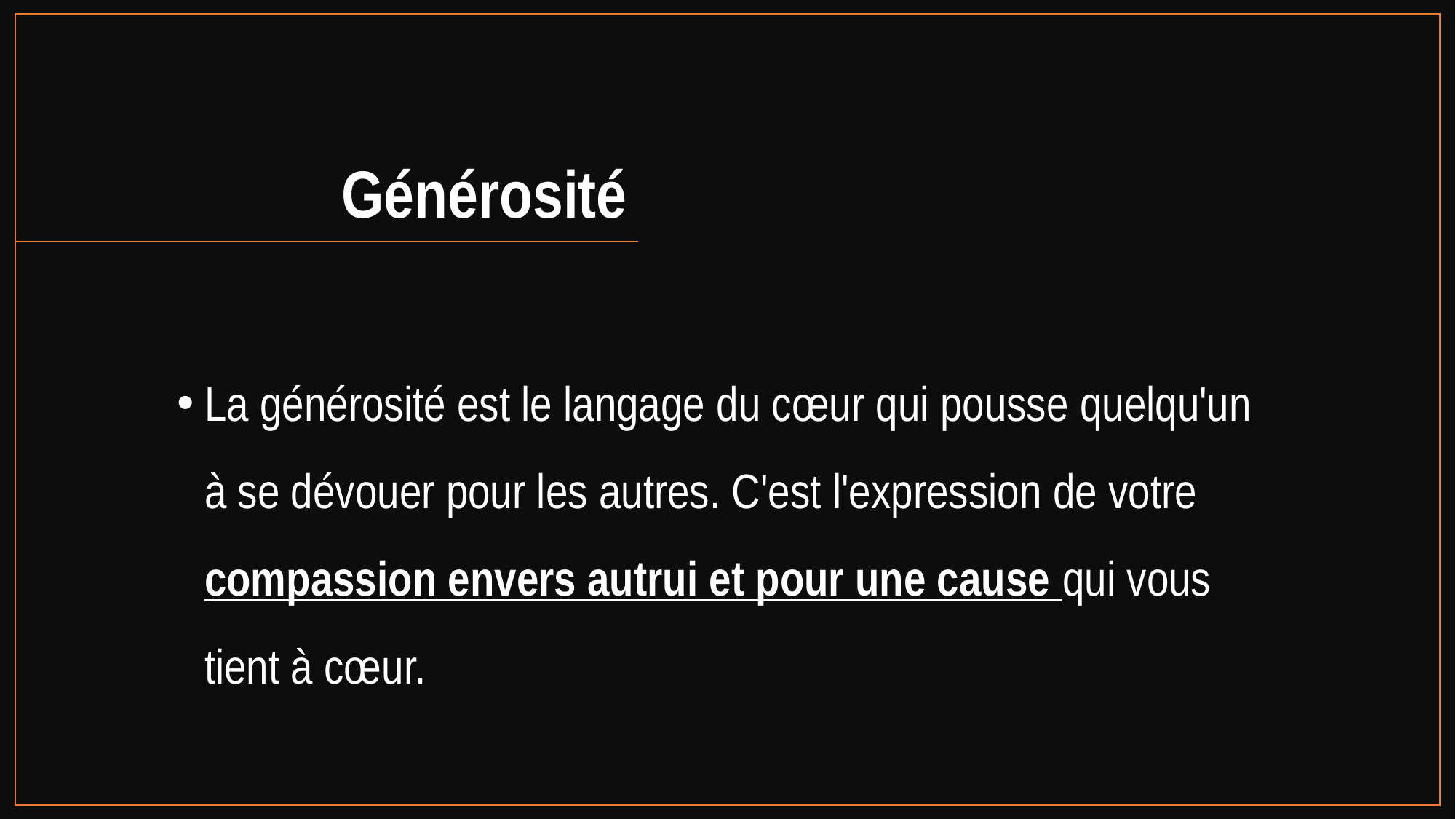

# Générosité

La générosité est le langage du cœur qui pousse quelqu'un à se dévouer pour les autres. C'est l'expression de votre compassion envers autrui et pour une cause qui vous tient à cœur.